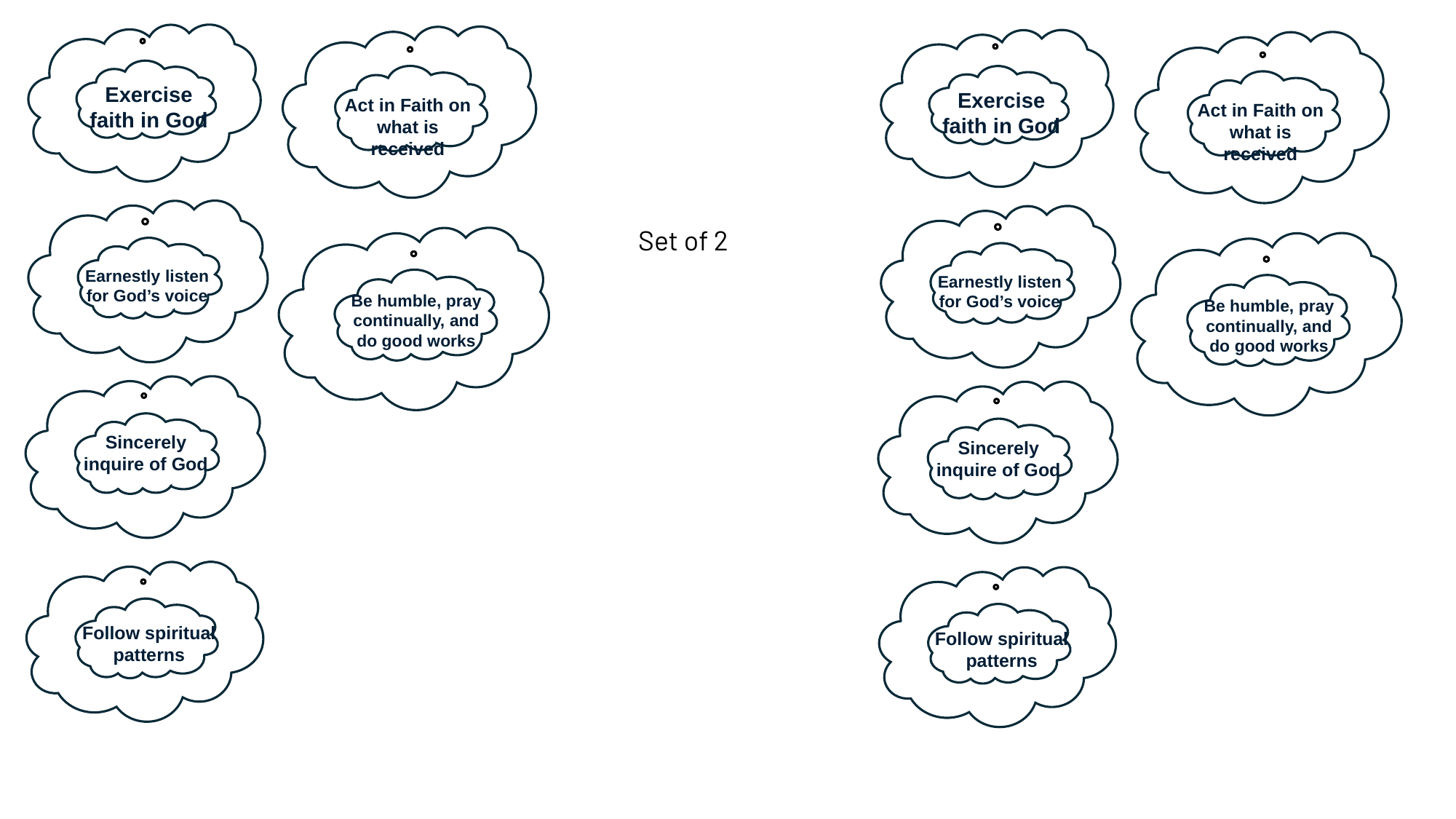

Exercise faith in God

Act in Faith on what is received

Exercise faith in God

Act in Faith on what is received

Earnestly listen for God’s voice

Earnestly listen for God’s voice

Set of 2

Be humble, pray continually, and do good works

Be humble, pray continually, and do good works

Sincerely inquire of God

Sincerely inquire of God

Follow spiritual patterns

Follow spiritual patterns